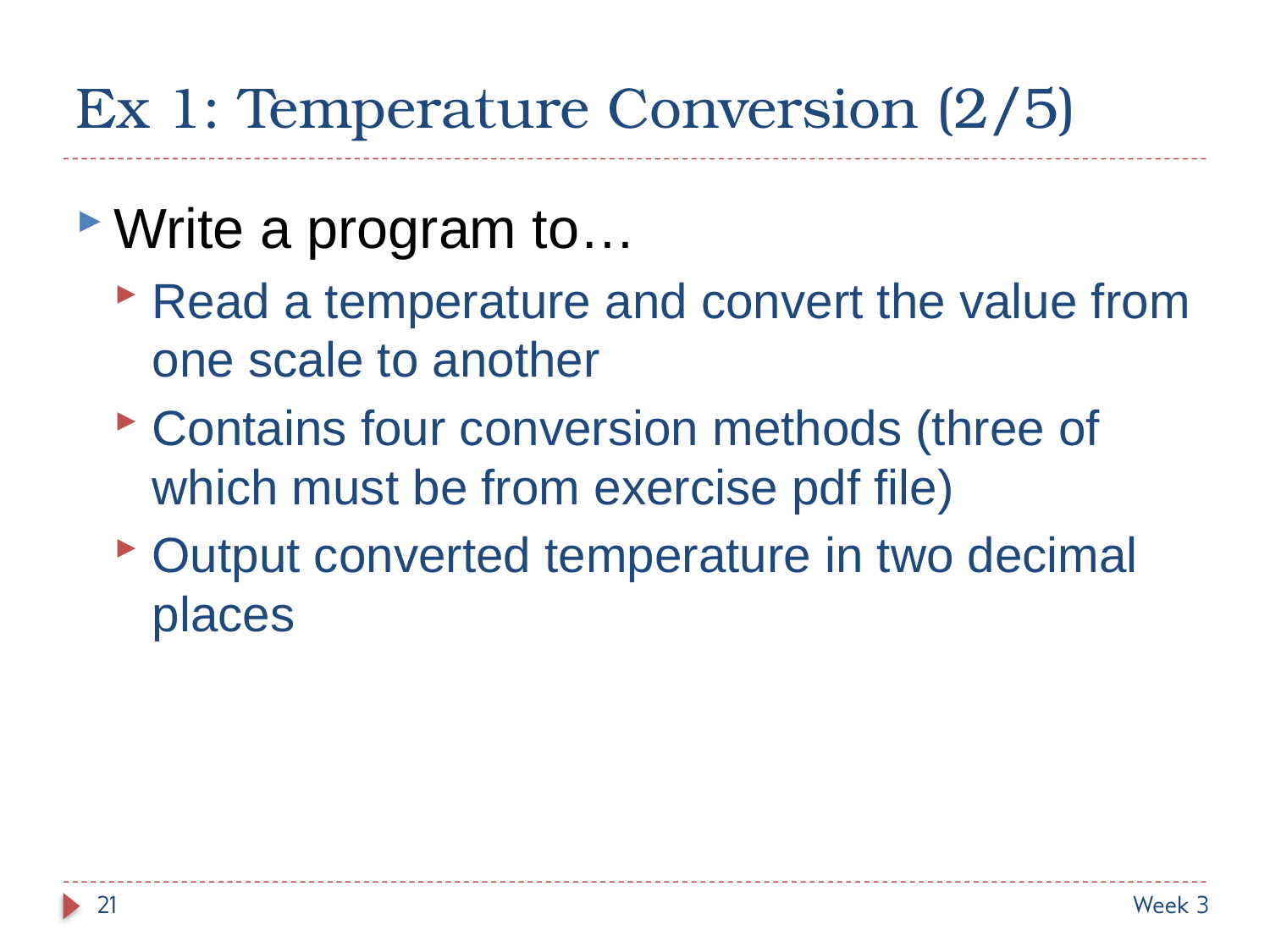

# Ex 1: Temperature Conversion (2/5)
Write a program to…
Read a temperature and convert the value from one scale to another
Contains four conversion methods (three of which must be from exercise pdf file)
Output converted temperature in two decimal places
21
Week 3